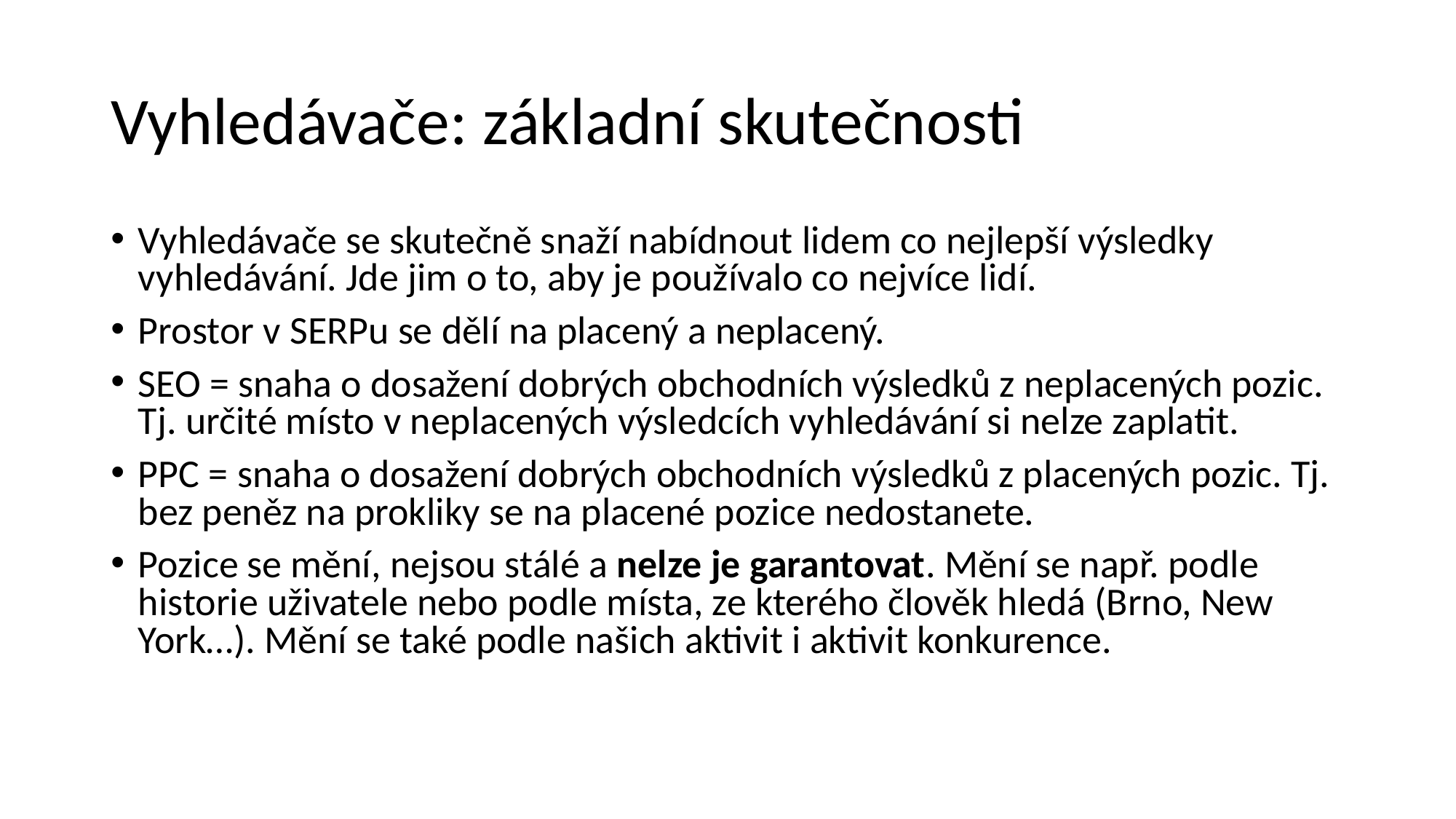

# Vyhledávače: základní skutečnosti
Vyhledávače se skutečně snaží nabídnout lidem co nejlepší výsledky vyhledávání. Jde jim o to, aby je používalo co nejvíce lidí.
Prostor v SERPu se dělí na placený a neplacený.
SEO = snaha o dosažení dobrých obchodních výsledků z neplacených pozic. Tj. určité místo v neplacených výsledcích vyhledávání si nelze zaplatit.
PPC = snaha o dosažení dobrých obchodních výsledků z placených pozic. Tj. bez peněz na prokliky se na placené pozice nedostanete.
Pozice se mění, nejsou stálé a nelze je garantovat. Mění se např. podle historie uživatele nebo podle místa, ze kterého člověk hledá (Brno, New York…). Mění se také podle našich aktivit i aktivit konkurence.